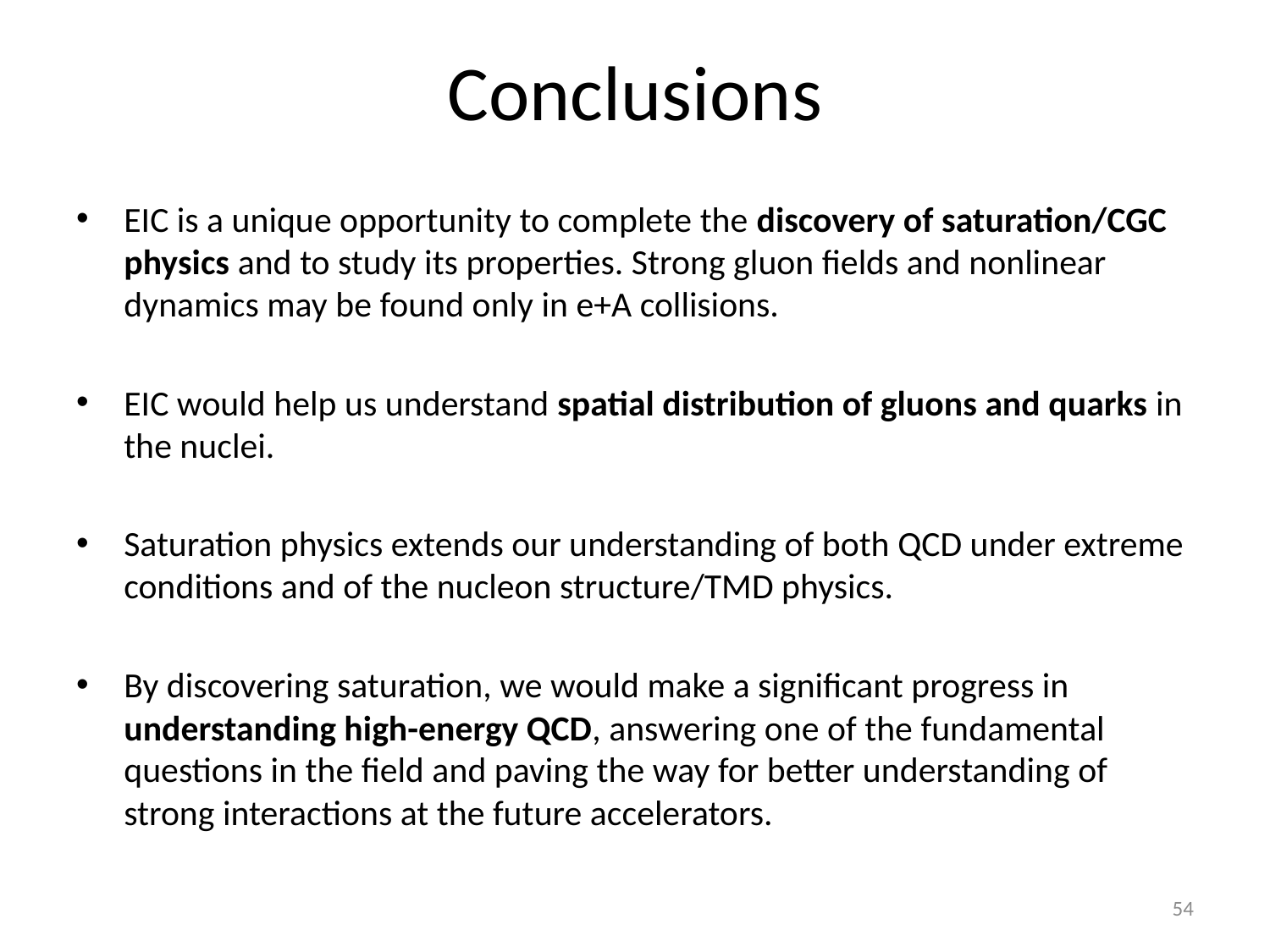

# Conclusions
EIC is a unique opportunity to complete the discovery of saturation/CGC physics and to study its properties. Strong gluon fields and nonlinear dynamics may be found only in e+A collisions.

EIC would help us understand spatial distribution of gluons and quarks in the nuclei.

Saturation physics extends our understanding of both QCD under extreme conditions and of the nucleon structure/TMD physics.

By discovering saturation, we would make a significant progress in understanding high-energy QCD, answering one of the fundamental questions in the field and paving the way for better understanding of strong interactions at the future accelerators.
54